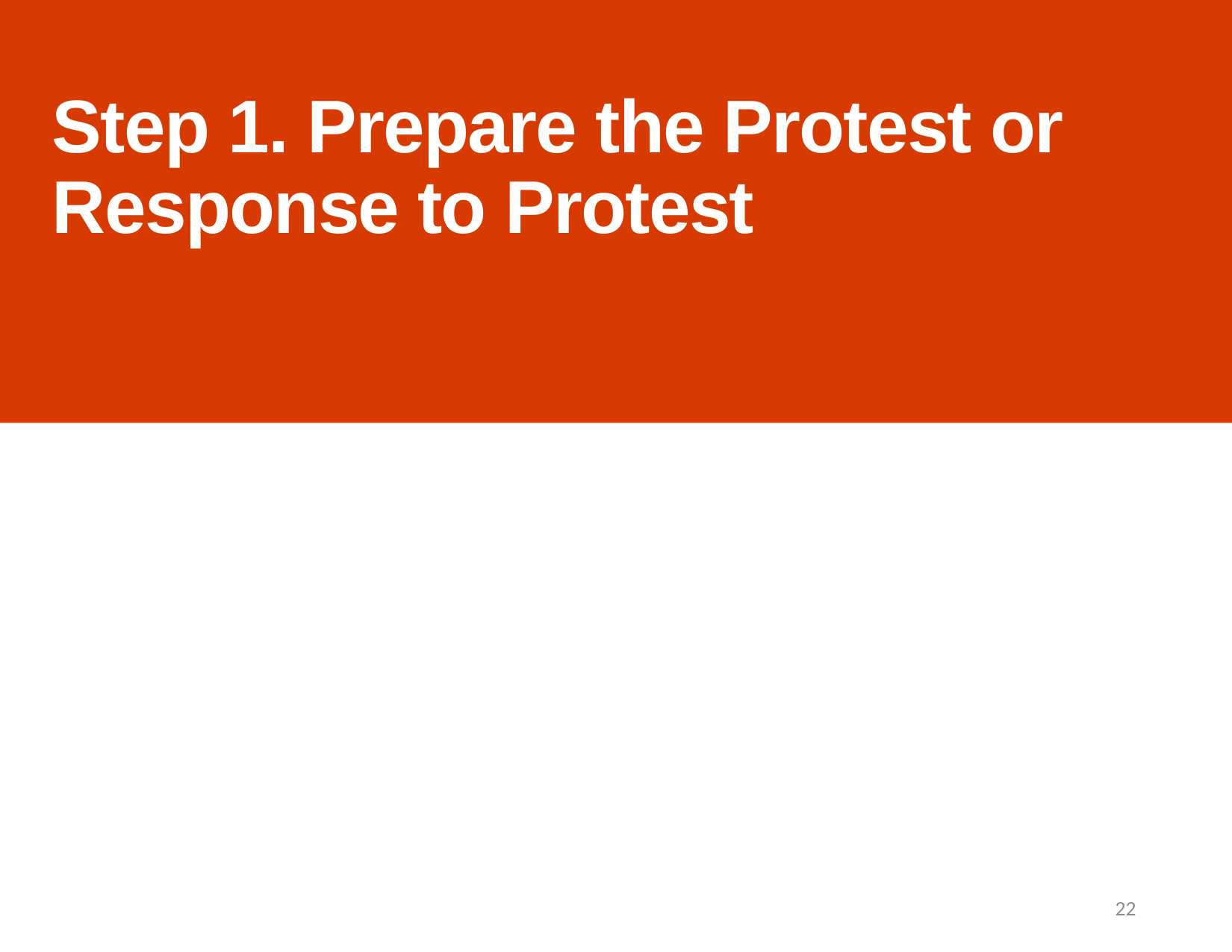

# Step 1. Prepare the Protest or Response to Protest
22